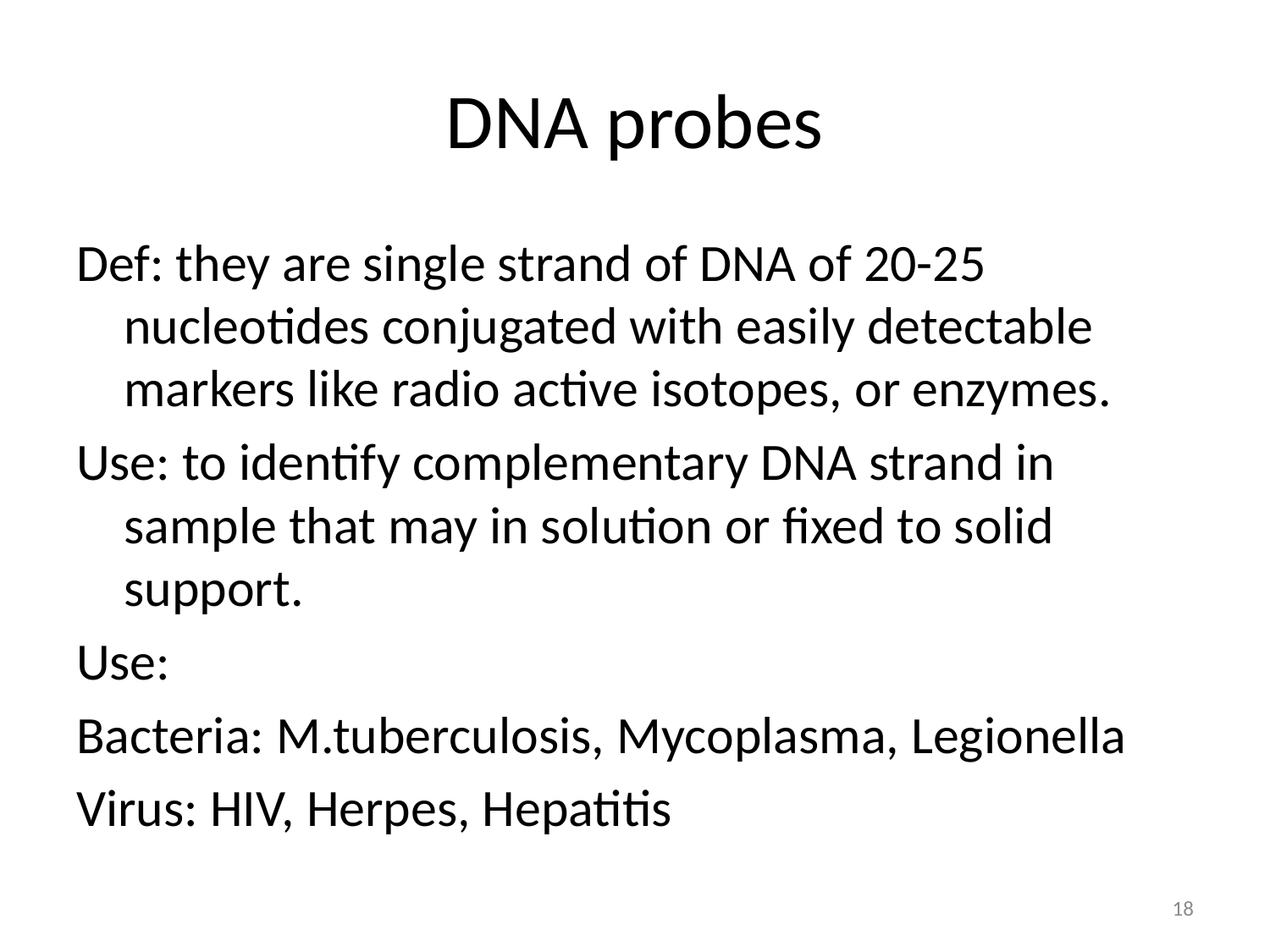

# DNA probes
Def: they are single strand of DNA of 20-25 nucleotides conjugated with easily detectable markers like radio active isotopes, or enzymes.
Use: to identify complementary DNA strand in sample that may in solution or fixed to solid support.
Use:
Bacteria: M.tuberculosis, Mycoplasma, Legionella
Virus: HIV, Herpes, Hepatitis
18